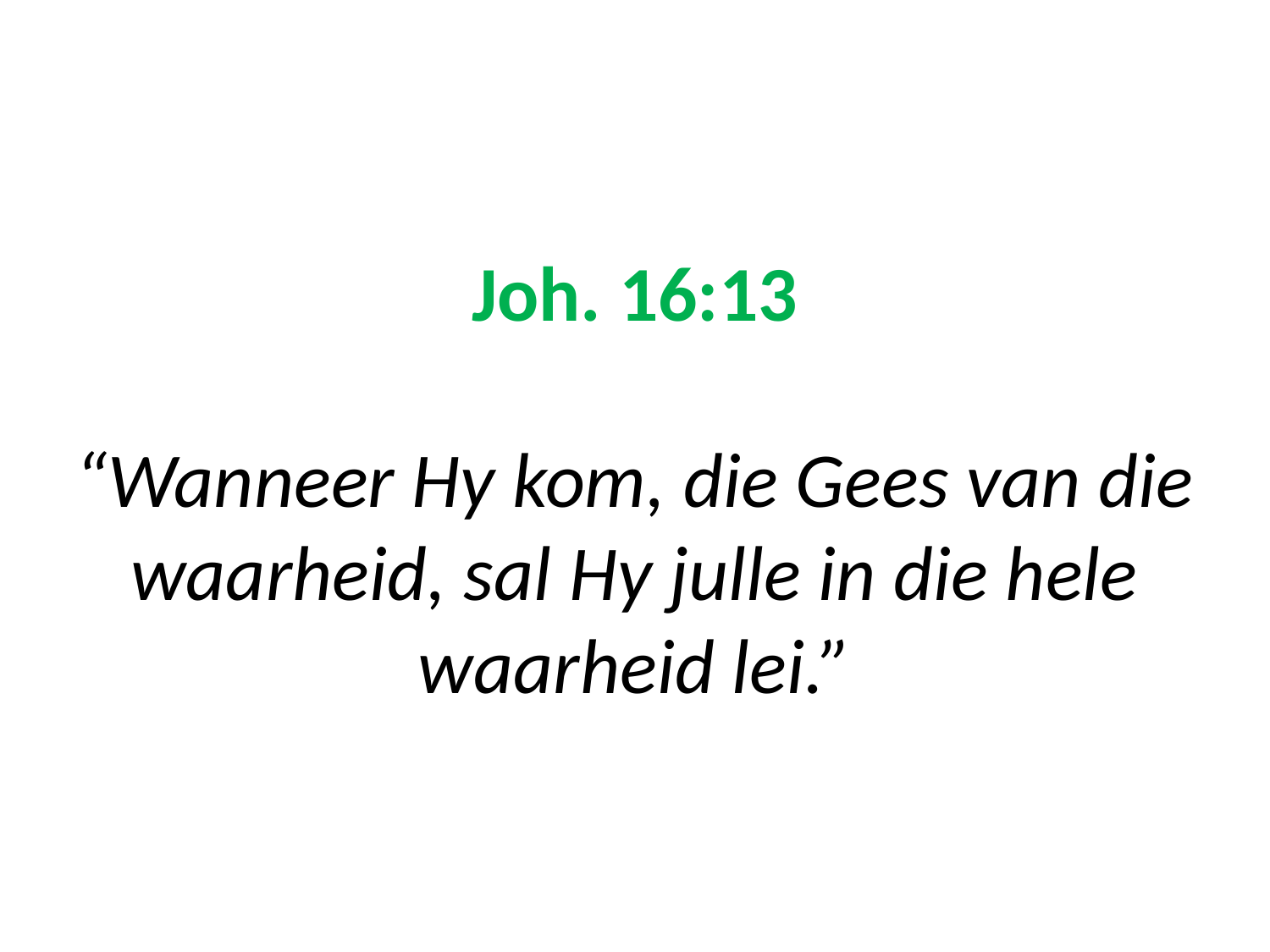

# Joh. 16:13 “Wanneer Hy kom, die Gees van die waarheid, sal Hy julle in die hele waarheid lei.”